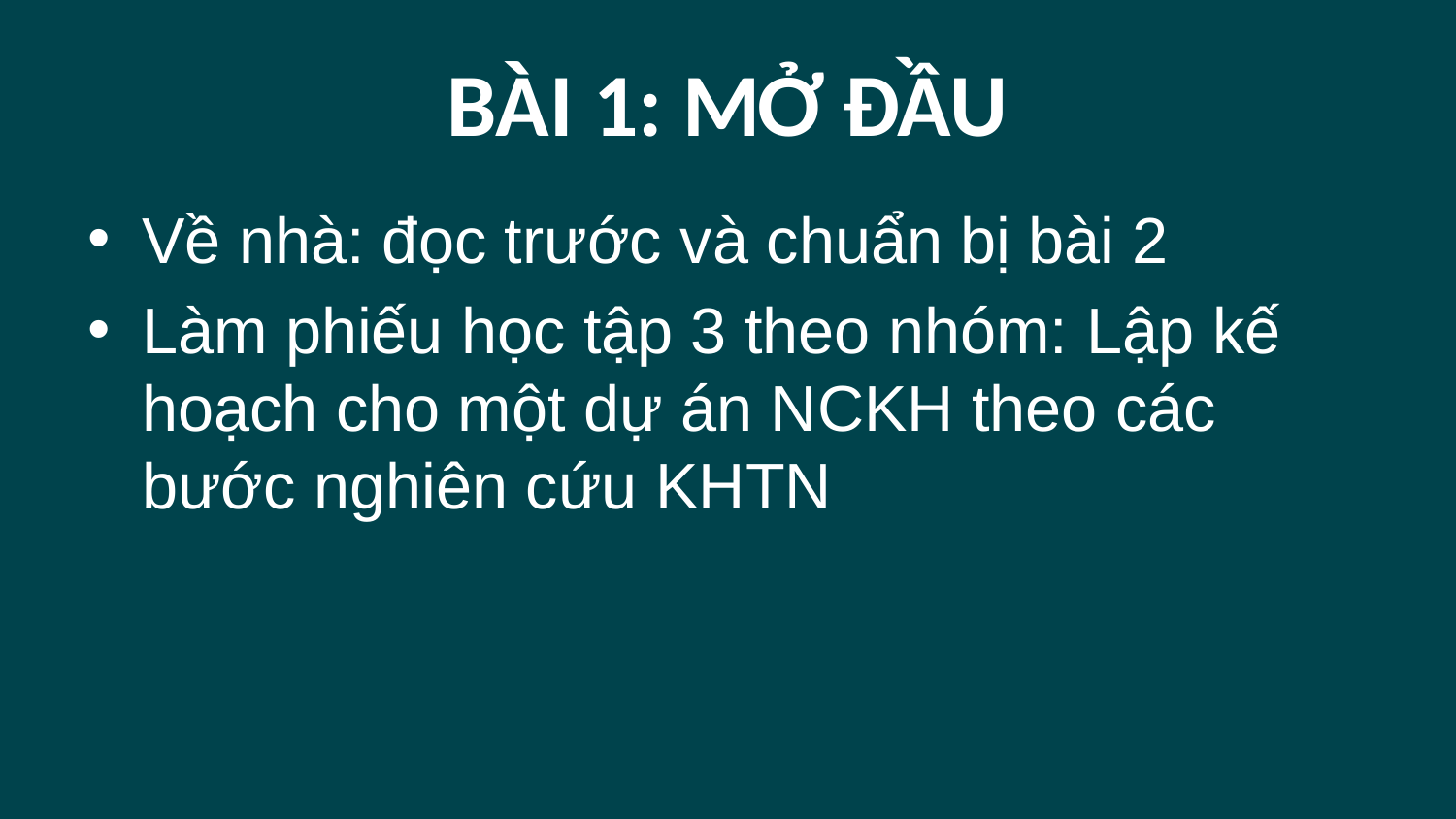

# BÀI 1: MỞ ĐẦU
Về nhà: đọc trước và chuẩn bị bài 2
Làm phiếu học tập 3 theo nhóm: Lập kế hoạch cho một dự án NCKH theo các bước nghiên cứu KHTN